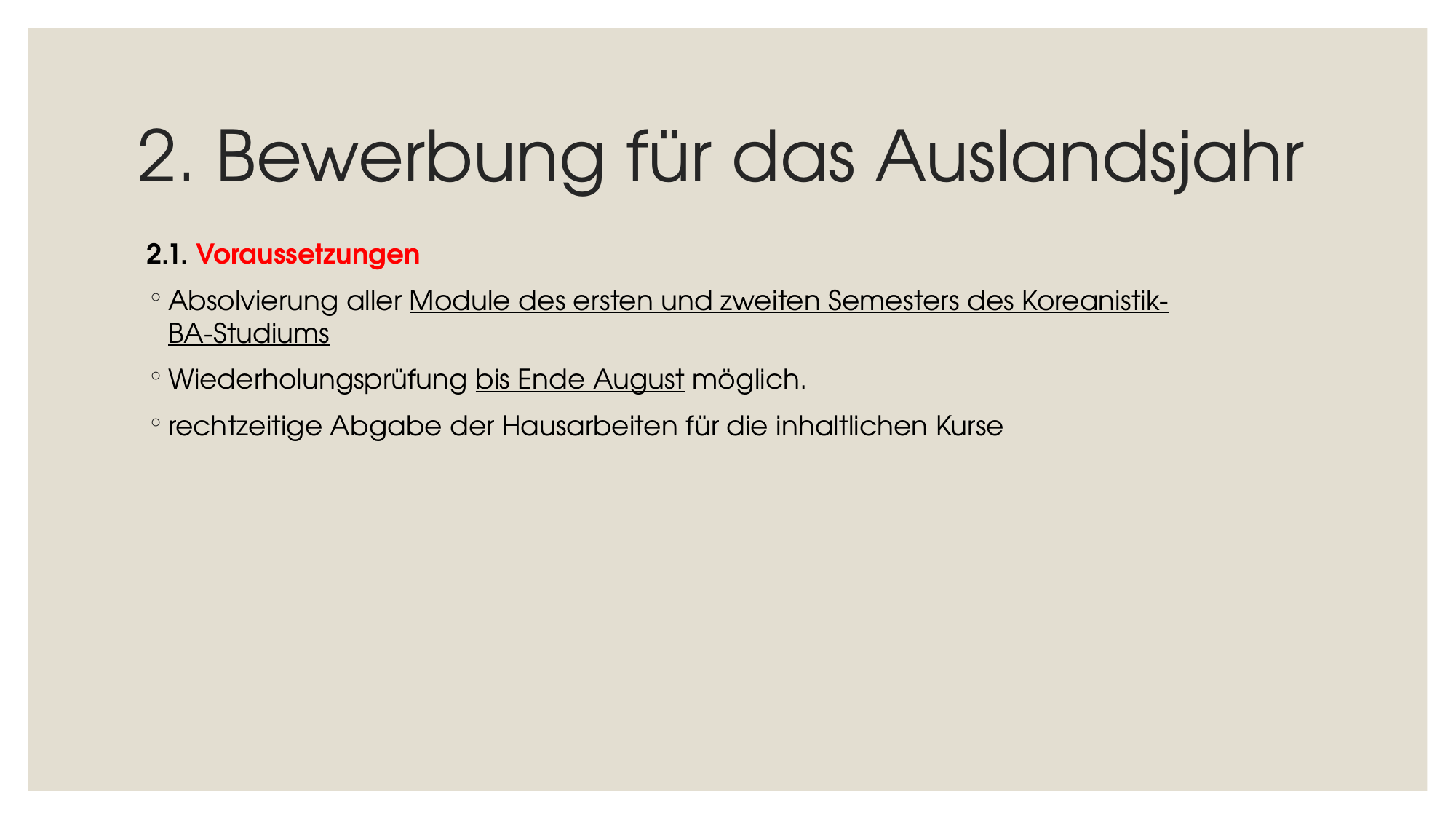

# 2. Bewerbung für das Auslandsjahr
2.1. Voraussetzungen
Absolvierung aller Module des ersten und zweiten Semesters des Koreanistik-
BA-Studiums
Wiederholungsprüfung bis Ende August möglich.
rechtzeitige Abgabe der Hausarbeiten für die inhaltlichen Kurse